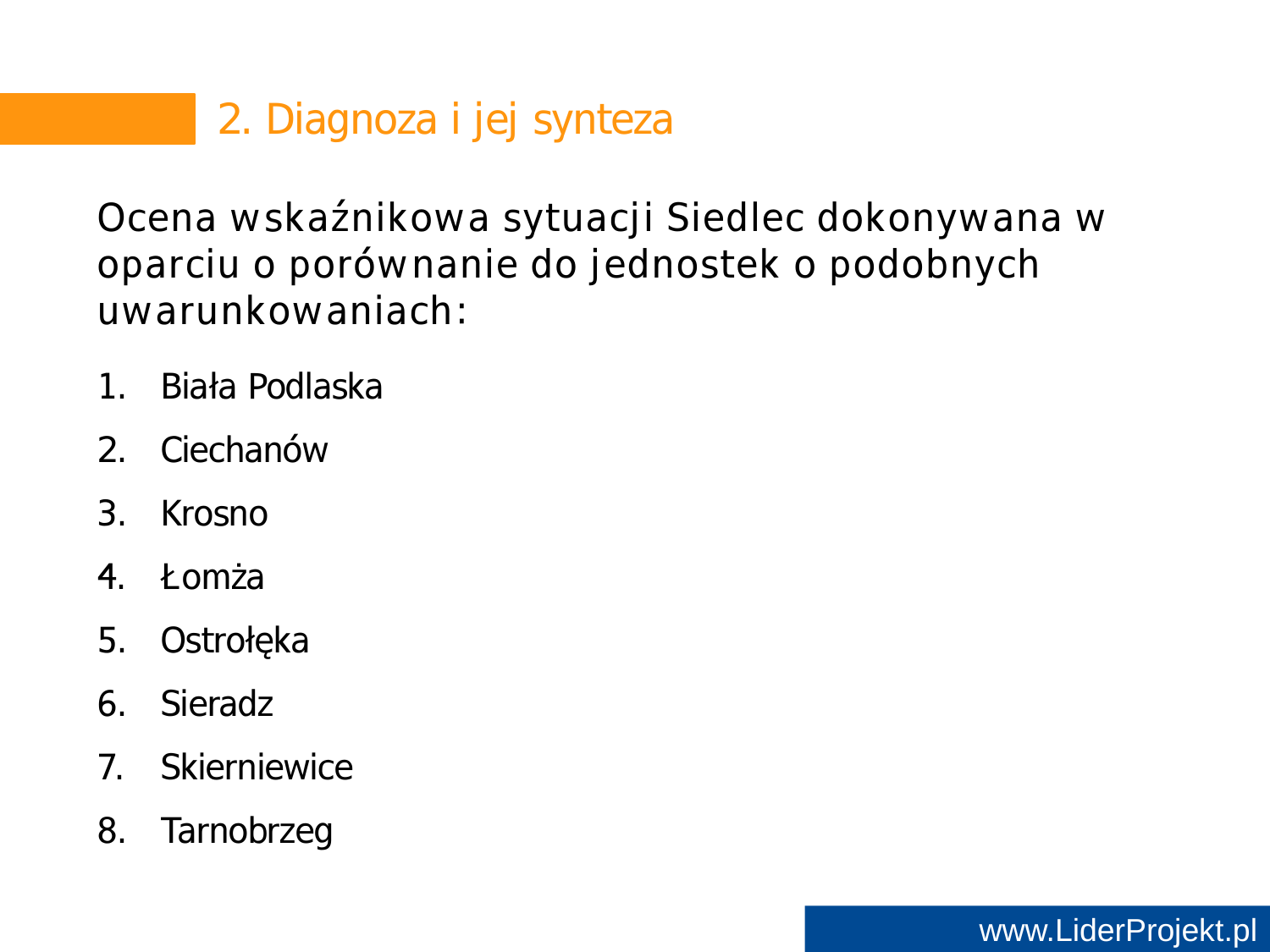

# 2. Diagnoza i jej synteza
Ocena wskaźnikowa sytuacji Siedlec dokonywana w oparciu o porównanie do jednostek o podobnych uwarunkowaniach:
Biała Podlaska
Ciechanów
Krosno
Łomża
Ostrołęka
Sieradz
Skierniewice
Tarnobrzeg